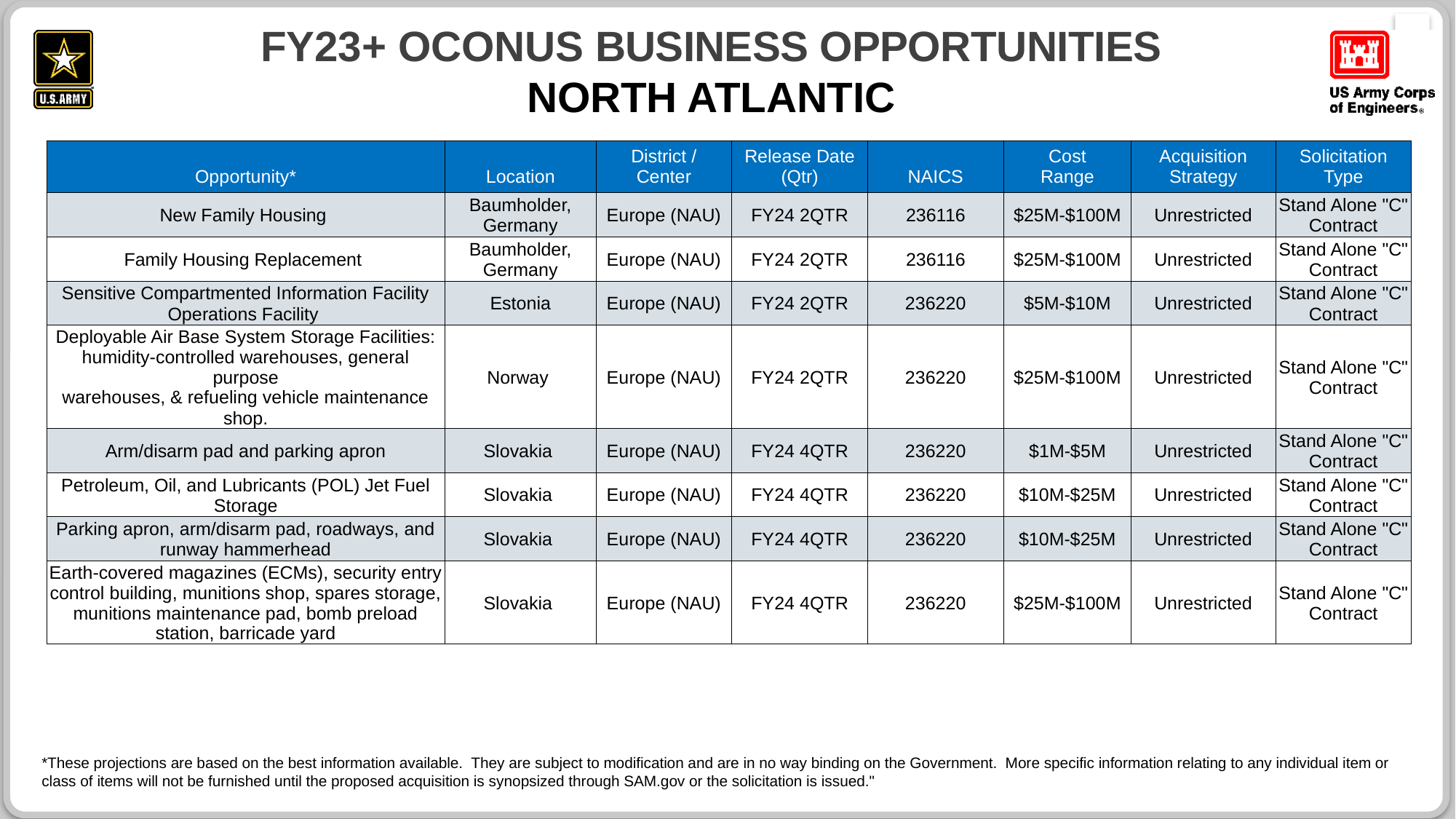

# FY23+ OCONUS business OPPORTUNITIES NORTH ATLANTIC
| Opportunity\* | Location | District / Center | Release Date (Qtr) | NAICS | Cost Range | Acquisition Strategy | Solicitation Type |
| --- | --- | --- | --- | --- | --- | --- | --- |
| New Family Housing | Baumholder, Germany | Europe (NAU) | FY24 2QTR | 236116 | $25M-$100M | Unrestricted | Stand Alone "C" Contract |
| Family Housing Replacement | Baumholder, Germany | Europe (NAU) | FY24 2QTR | 236116 | $25M-$100M | Unrestricted | Stand Alone "C" Contract |
| Sensitive Compartmented Information Facility Operations Facility | Estonia | Europe (NAU) | FY24 2QTR | 236220 | $5M-$10M | Unrestricted | Stand Alone "C" Contract |
| Deployable Air Base System Storage Facilities: humidity-controlled warehouses, general purpose warehouses, & refueling vehicle maintenance shop. | Norway | Europe (NAU) | FY24 2QTR | 236220 | $25M-$100M | Unrestricted | Stand Alone "C" Contract |
| Arm/disarm pad and parking apron | Slovakia | Europe (NAU) | FY24 4QTR | 236220 | $1M-$5M | Unrestricted | Stand Alone "C" Contract |
| Petroleum, Oil, and Lubricants (POL) Jet Fuel Storage | Slovakia | Europe (NAU) | FY24 4QTR | 236220 | $10M-$25M | Unrestricted | Stand Alone "C" Contract |
| Parking apron, arm/disarm pad, roadways, and runway hammerhead | Slovakia | Europe (NAU) | FY24 4QTR | 236220 | $10M-$25M | Unrestricted | Stand Alone "C" Contract |
| Earth-covered magazines (ECMs), security entry control building, munitions shop, spares storage, munitions maintenance pad, bomb preload station, barricade yard | Slovakia | Europe (NAU) | FY24 4QTR | 236220 | $25M-$100M | Unrestricted | Stand Alone "C" Contract |
*These projections are based on the best information available.  They are subject to modification and are in no way binding on the Government.  More specific information relating to any individual item or class of items will not be furnished until the proposed acquisition is synopsized through SAM.gov or the solicitation is issued."
39